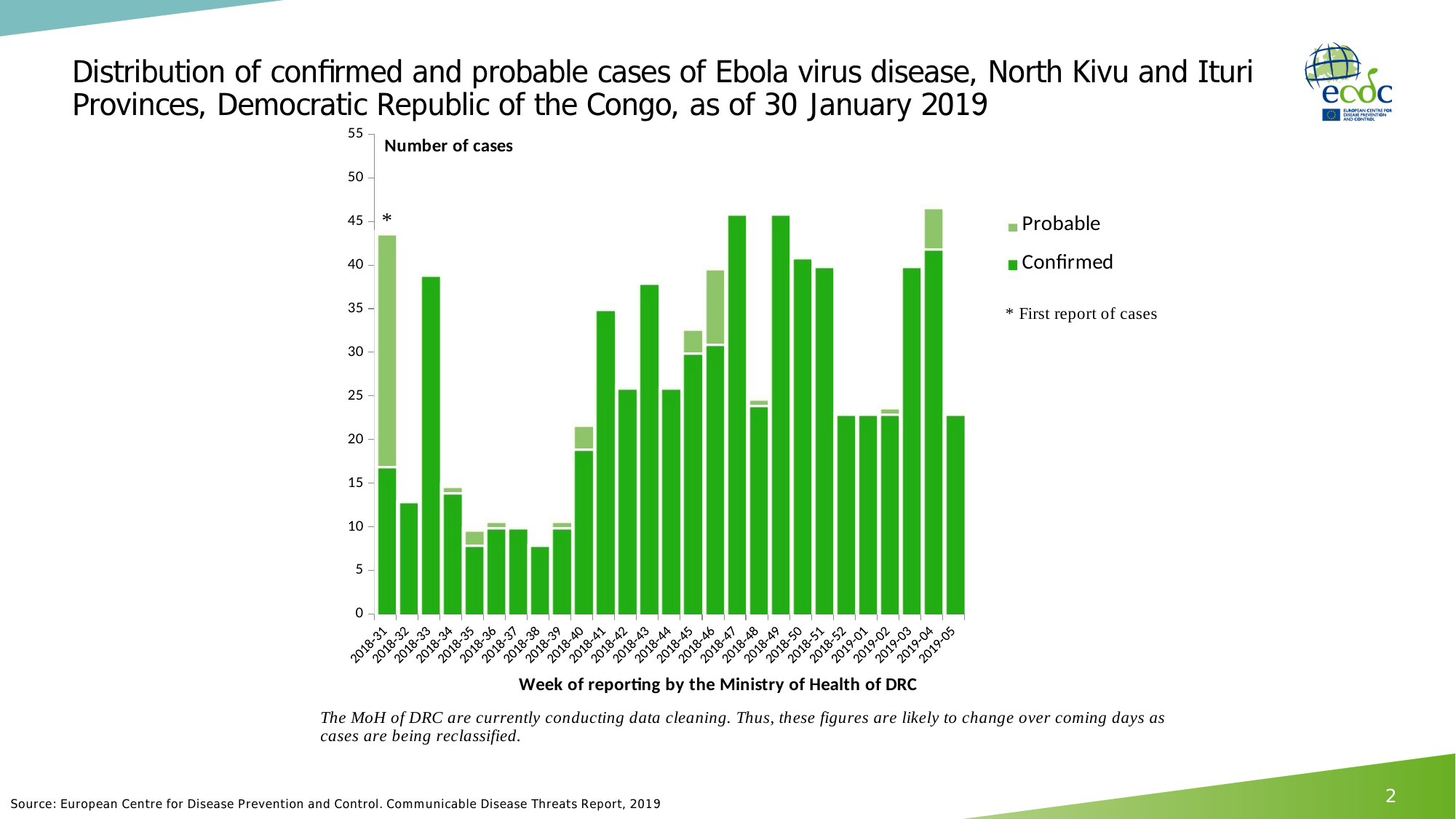

# Distribution of confirmed and probable cases of Ebola virus disease, North Kivu and Ituri Provinces, Democratic Republic of the Congo, as of 30 January 2019

### Chart

| Category | Confirmed | Probable |
|---|---|---|
| 2018-31 | 17.0 | 27.0 |
| 2018-32 | 13.0 | 0.0 |
| 2018-33 | 39.0 | 0.0 |
| 2018-34 | 14.0 | 1.0 |
| 2018-35 | 8.0 | 2.0 |
| 2018-36 | 10.0 | 1.0 |
| 2018-37 | 10.0 | 0.0 |
| 2018-38 | 8.0 | 0.0 |
| 2018-39 | 10.0 | 1.0 |
| 2018-40 | 19.0 | 3.0 |
| 2018-41 | 35.0 | 0.0 |
| 2018-42 | 26.0 | 0.0 |
| 2018-43 | 38.0 | 0.0 |
| 2018-44 | 26.0 | 0.0 |
| 2018-45 | 30.0 | 3.0 |
| 2018-46 | 31.0 | 9.0 |
| 2018-47 | 46.0 | 0.0 |
| 2018-48 | 24.0 | 1.0 |
| 2018-49 | 46.0 | 0.0 |
| 2018-50 | 41.0 | 0.0 |
| 2018-51 | 40.0 | 0.0 |
| 2018-52 | 23.0 | 0.0 |
| 2019-01 | 23.0 | 0.0 |
| 2019-02 | 23.0 | 1.0 |
| 2019-03 | 40.0 | 0.0 |
| 2019-04 | 42.0 | 5.0 |
| 2019-05 | 23.0 | 0.0 |
2